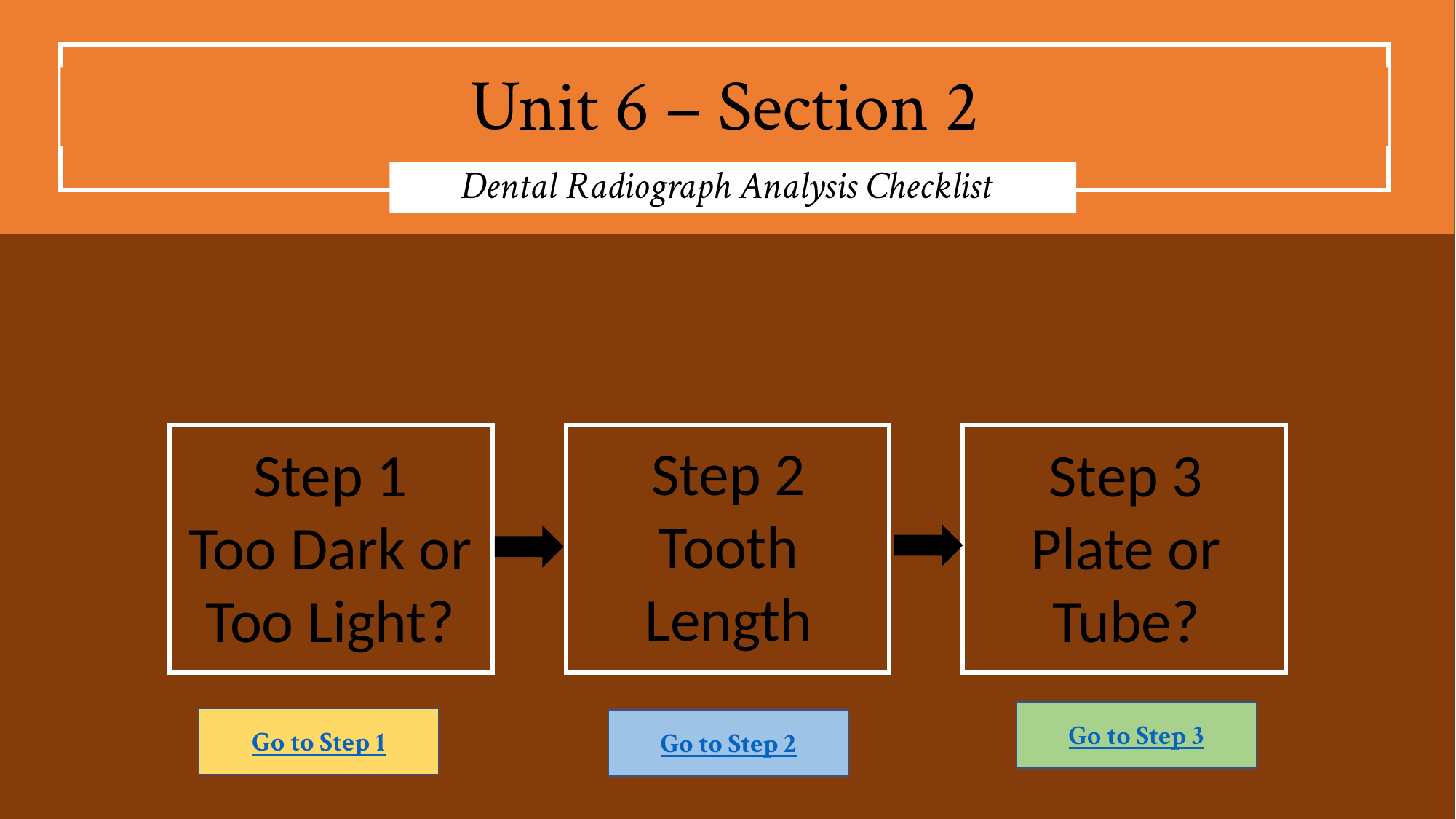

# Unit 6 – Section 2
Dental Radiograph Analysis Checklist
Step 2
Tooth Length
Step 1
Too Dark or Too Light?
Step 3
Plate or Tube?

Go to Step 3
Go to Step 1
Go to Step 2